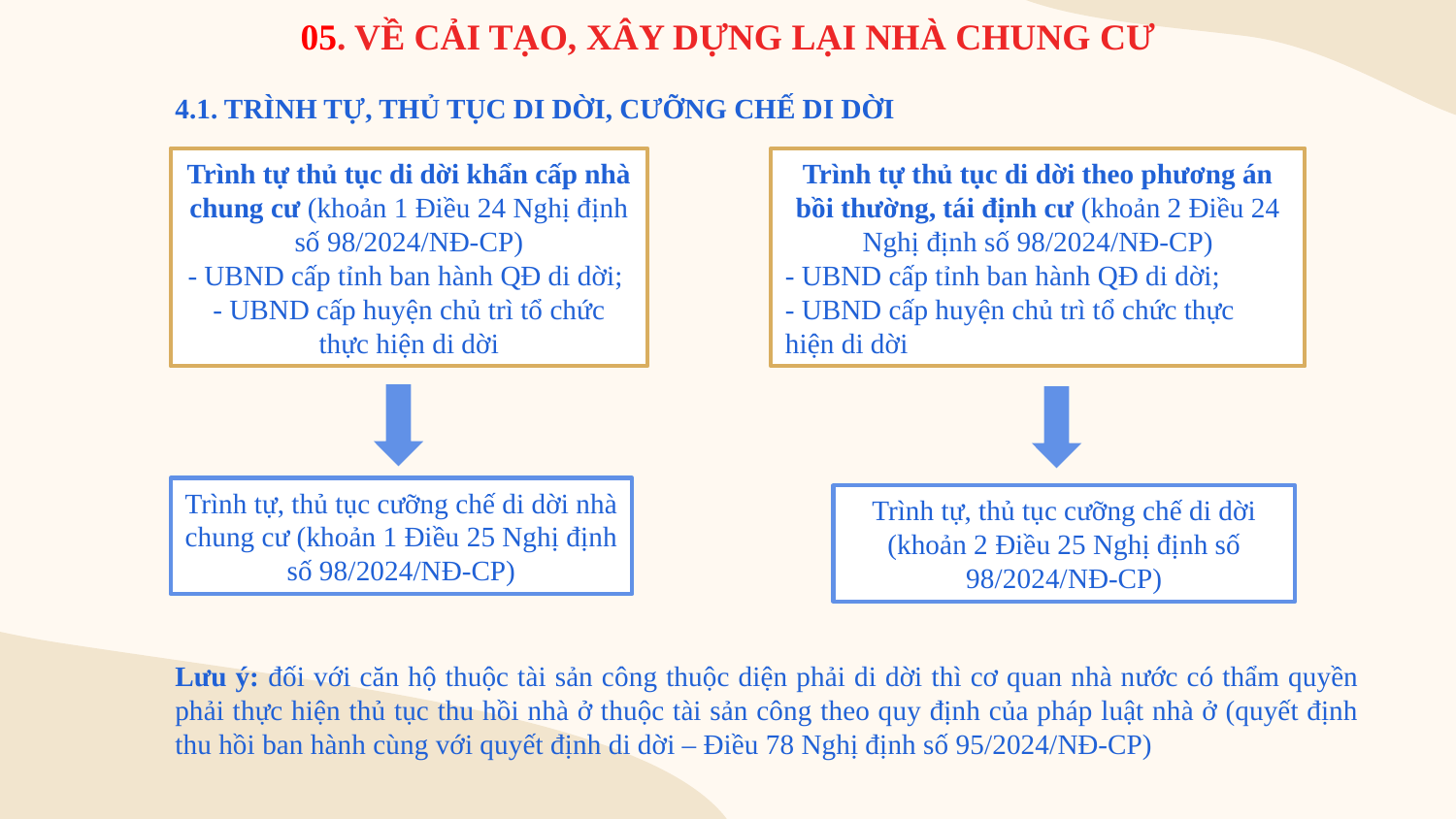

# 05. VỀ CẢI TẠO, XÂY DỰNG LẠI NHÀ CHUNG CƯ
4.1. TRÌNH TỰ, THỦ TỤC DI DỜI, CƯỠNG CHẾ DI DỜI
Trình tự thủ tục di dời theo phương án bồi thường, tái định cư (khoản 2 Điều 24 Nghị định số 98/2024/NĐ-CP)
- UBND cấp tỉnh ban hành QĐ di dời;
- UBND cấp huyện chủ trì tổ chức thực hiện di dời
Trình tự thủ tục di dời khẩn cấp nhà chung cư (khoản 1 Điều 24 Nghị định số 98/2024/NĐ-CP)
- UBND cấp tỉnh ban hành QĐ di dời;
- UBND cấp huyện chủ trì tổ chức thực hiện di dời

Trình tự, thủ tục cưỡng chế di dời nhà chung cư (khoản 1 Điều 25 Nghị định số 98/2024/NĐ-CP)
Trình tự, thủ tục cưỡng chế di dời (khoản 2 Điều 25 Nghị định số 98/2024/NĐ-CP)
Lưu ý: đối với căn hộ thuộc tài sản công thuộc diện phải di dời thì cơ quan nhà nước có thẩm quyền phải thực hiện thủ tục thu hồi nhà ở thuộc tài sản công theo quy định của pháp luật nhà ở (quyết định thu hồi ban hành cùng với quyết định di dời – Điều 78 Nghị định số 95/2024/NĐ-CP)